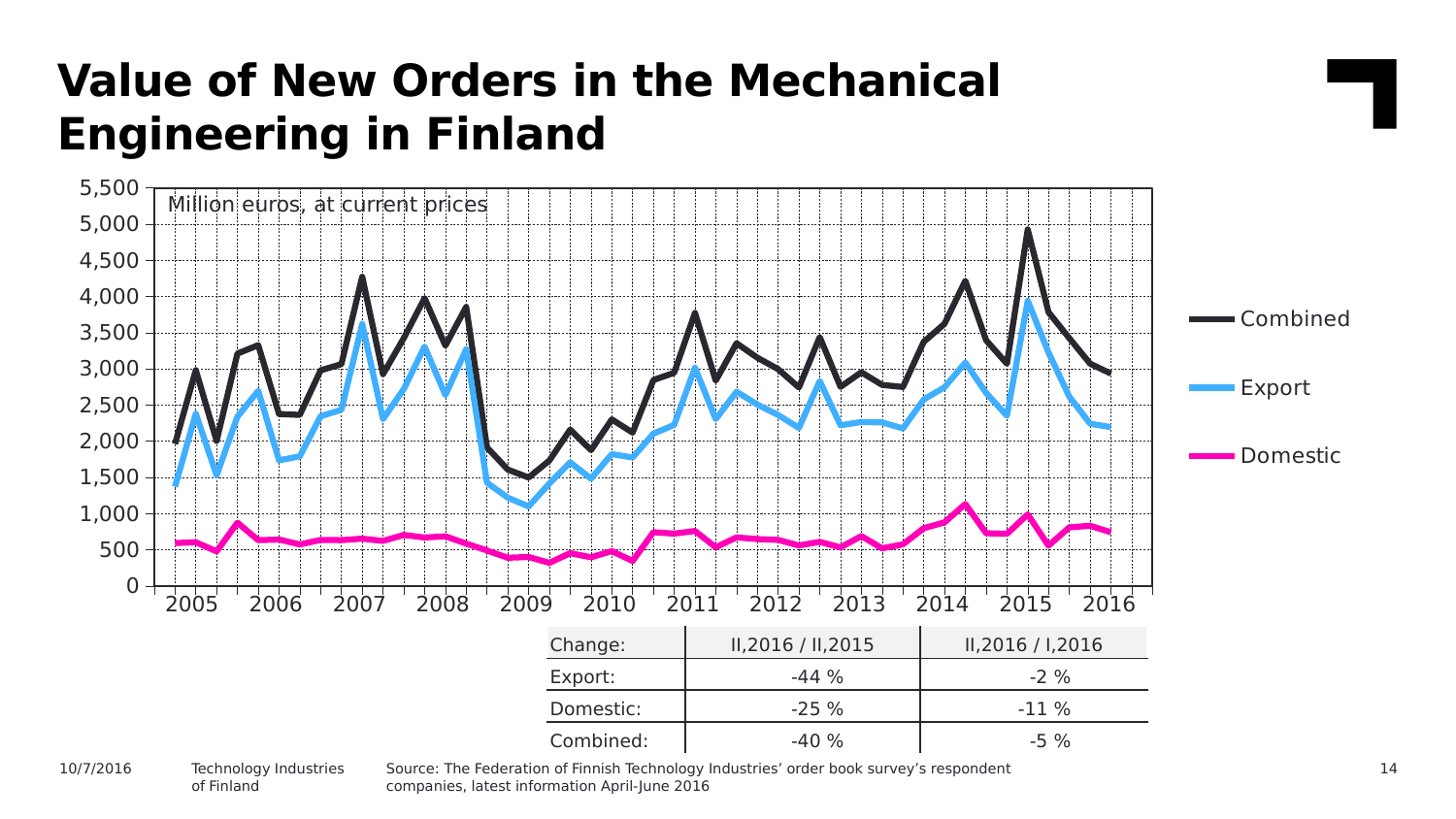

Value of New Orders in the Mechanical Engineering in Finland

### Chart

| Category | Combined | Export | Domestic |
|---|---|---|---|
| 2004,IV | None | None | None |
| 2005,I | 1961.4 | 1370.3 | 591.0 |
|  | 2982.2 | 2379.4 | 602.9 |
|  | 2003.1 | 1526.9 | 476.3 |
|  | 3211.1 | 2338.1 | 873.0 |
| 2006,I | 3327.1 | 2695.5 | 631.5 |
|  | 2374.8 | 1734.4 | 640.4 |
|  | 2363.1 | 1789.9 | 573.1 |
|  | 2979.2 | 2344.8 | 634.5 |
| 2007,I | 3064.8 | 2433.6 | 631.3 |
|  | 4272.7 | 3620.6 | 652.1 |
|  | 2925.8 | 2304.3 | 621.5 |
|  | 3425.7 | 2722.1 | 703.6 |
| 2008,I | 3976.2 | 3308.2 | 668.0 |
|  | 3321.1 | 2636.9 | 684.3 |
|  | 3855.3 | 3270.8 | 584.4 |
|  | 1913.2 | 1424.8 | 488.5 |
| 2009,I | 1606.7 | 1218.2 | 388.6 |
|  | 1496.8 | 1097.7 | 399.1 |
|  | 1732.3 | 1414.4 | 317.8 |
|  | 2158.9 | 1707.2 | 451.7 |
| 2010,I | 1876.0 | 1481.3 | 394.8 |
|  | 2300.2 | 1819.9 | 480.4 |
|  | 2118.1 | 1774.3 | 343.8 |
|  | 2845.3 | 2103.7 | 741.5 |
| 2011,I | 2945.4 | 2223.8 | 721.6 |
|  | 3773.0 | 3015.0 | 758.0 |
|  | 2837.1 | 2303.8 | 533.3 |
|  | 3353.1 | 2683.8 | 669.3 |
| 2012,I | 3153.9 | 2507.0 | 646.9 |
|  | 2995.8 | 2361.3 | 634.4 |
|  | 2741.8 | 2183.0 | 558.8 |
|  | 3438.9 | 2831.4 | 607.5 |
| 2013,I | 2750.6 | 2219.1 | 531.5 |
|  | 2952.9 | 2264.9 | 688.0 |
|  | 2777.5 | 2259.3 | 518.3 |
|  | 2749.6 | 2176.0 | 573.6 |
| 2014,I | 3372.3 | 2575.8 | 796.4 |
|  | 3622.7 | 2745.4 | 877.3 |
|  | 4217.6 | 3086.3 | 1131.3 |
|  | 3394.7 | 2667.0 | 727.7 |
| 2015,I | 3070.4 | 2350.8 | 719.6 |
|  | 4927.4 | 3939.9 | 987.4 |
|  | 3782.3 | 3225.9 | 556.4 |
|  | 3424.3 | 2616.4 | 807.9 |
| 2016,I | 3071.5 | 2240.9 | 830.6 |
Million euros, at current prices
| 2005 | 2006 | 2007 | 2008 | 2009 | 2010 | 2011 | 2012 | 2013 | 2014 | 2015 | 2016 |
| --- | --- | --- | --- | --- | --- | --- | --- | --- | --- | --- | --- |
| Change: | II,2016 / II,2015 | II,2016 / I,2016 |
| --- | --- | --- |
| Export: | -44 % | -2 % |
| Domestic: | -25 % | -11 % |
| Combined: | -40 % | -5 % |
Source: The Federation of Finnish Technology Industries’ order book survey’s respondent companies, latest information April-June 2016

10/7/2016
Technology Industries
of Finland
14